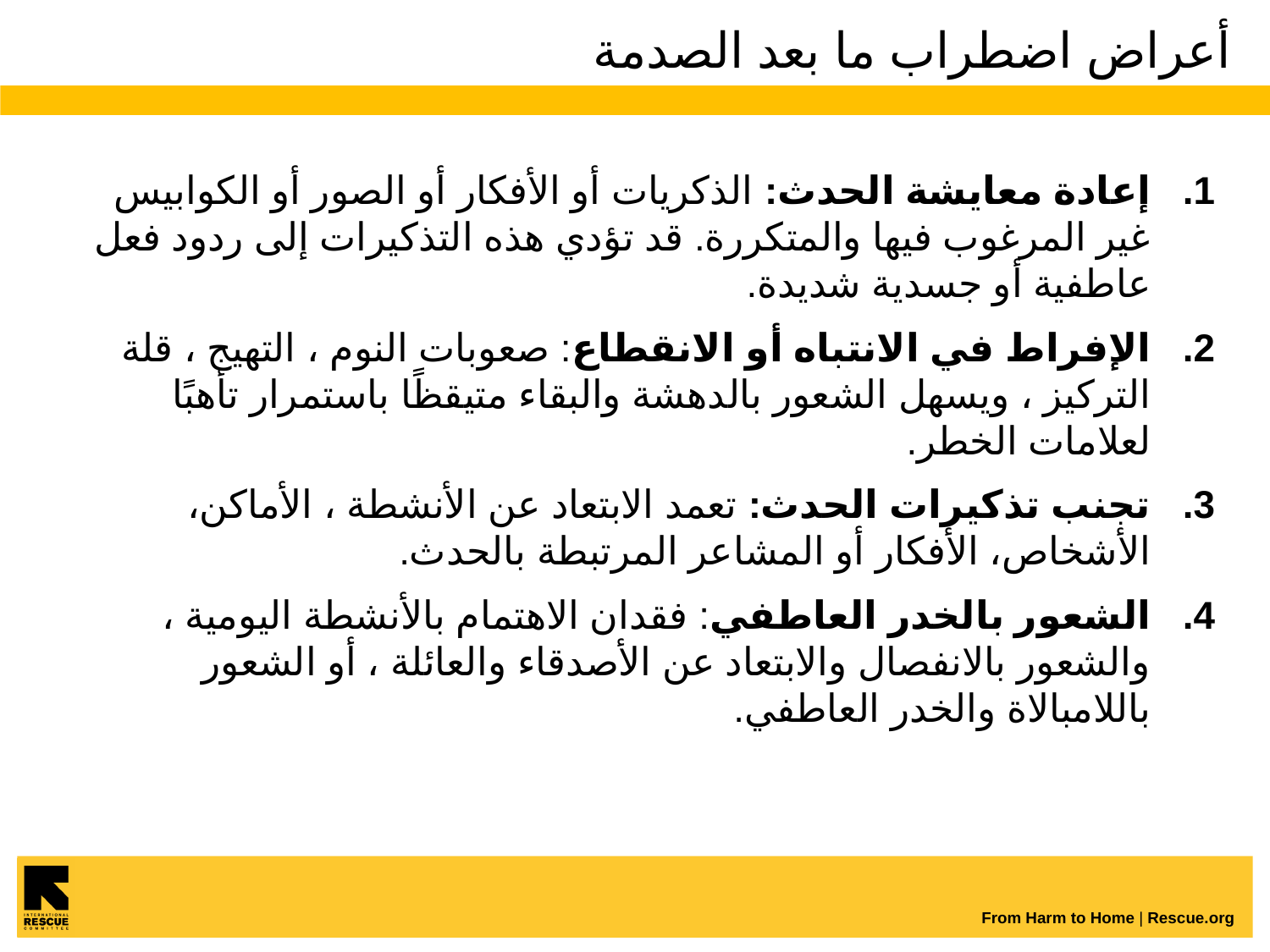

# أعراض اضطراب ما بعد الصدمة
إعادة معايشة الحدث: الذكريات أو الأفكار أو الصور أو الكوابيس غير المرغوب فيها والمتكررة. قد تؤدي هذه التذكيرات إلى ردود فعل عاطفية أو جسدية شديدة.
الإفراط في الانتباه أو الانقطاع: صعوبات النوم ، التهيج ، قلة التركيز ، ويسهل الشعور بالدهشة والبقاء متيقظًا باستمرار تأهبًا لعلامات الخطر.
تجنب تذكيرات الحدث: تعمد الابتعاد عن الأنشطة ، الأماكن، الأشخاص، الأفكار أو المشاعر المرتبطة بالحدث.
الشعور بالخدر العاطفي: فقدان الاهتمام بالأنشطة اليومية ، والشعور بالانفصال والابتعاد عن الأصدقاء والعائلة ، أو الشعور باللامبالاة والخدر العاطفي.